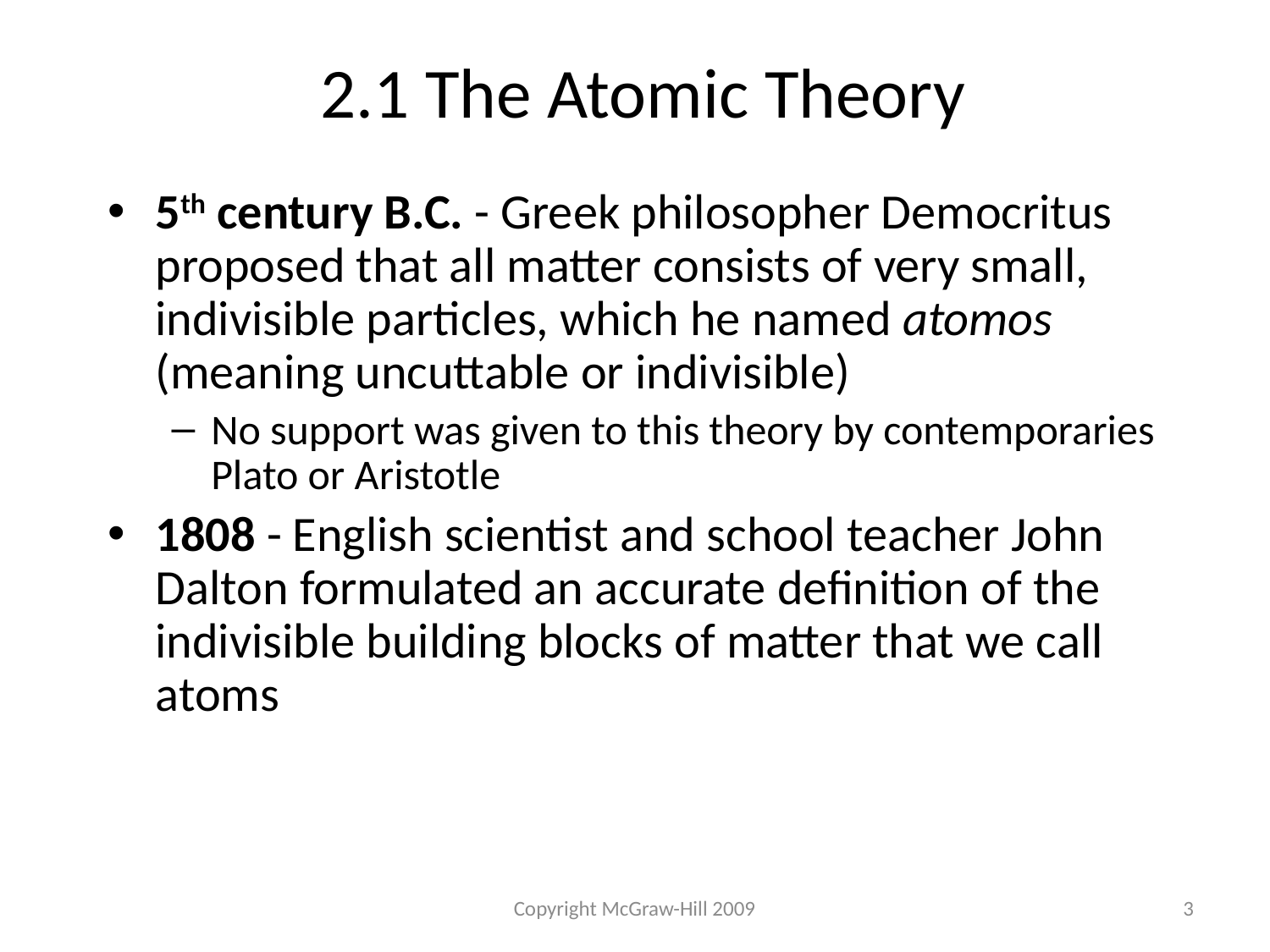

# 2.1 The Atomic Theory
5th century B.C. - Greek philosopher Democritus proposed that all matter consists of very small, indivisible particles, which he named atomos (meaning uncuttable or indivisible)
No support was given to this theory by contemporaries Plato or Aristotle
1808 - English scientist and school teacher John Dalton formulated an accurate definition of the indivisible building blocks of matter that we call atoms
Copyright McGraw-Hill 2009
3